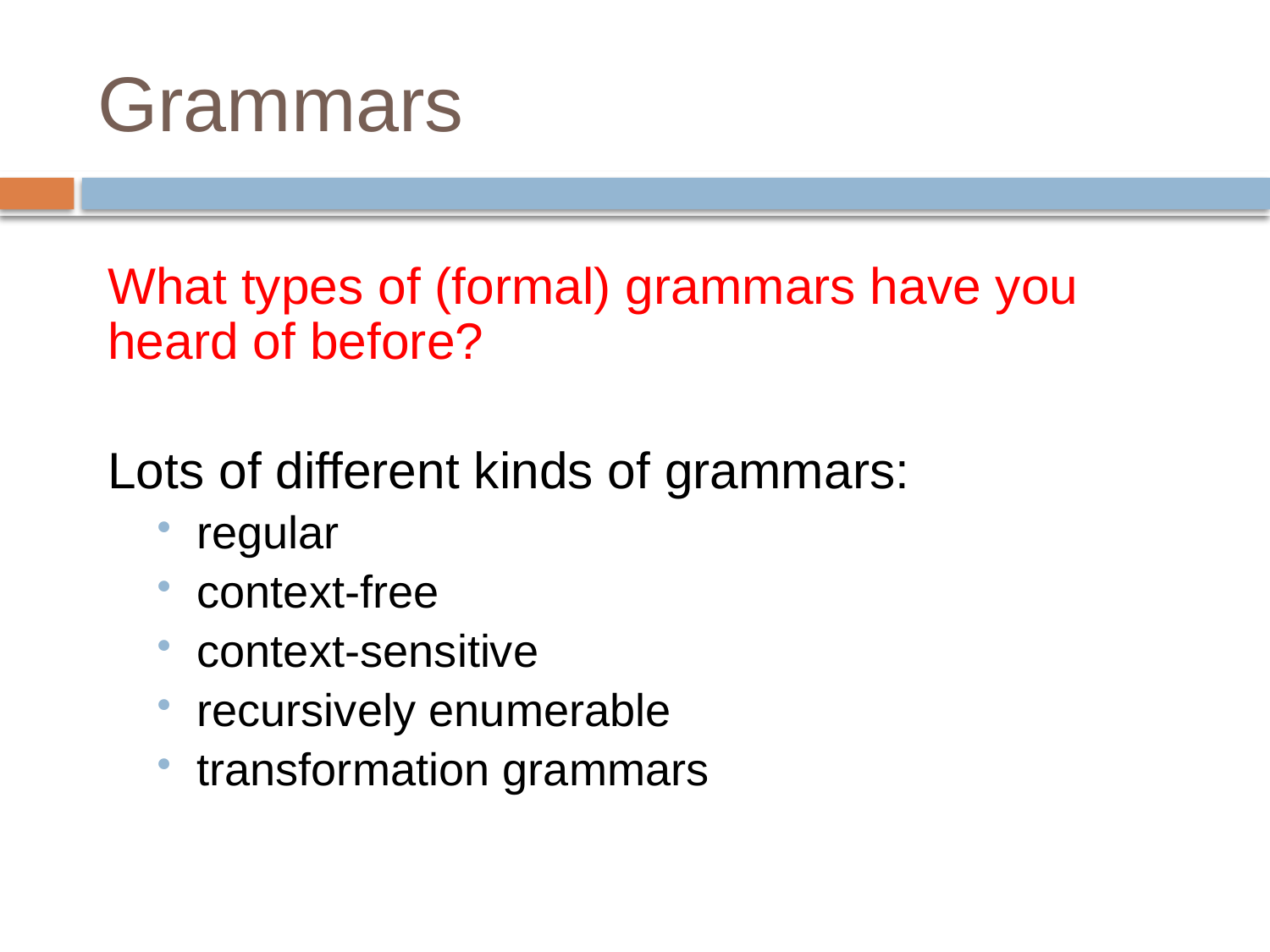

# Grammars
What types of (formal) grammars have you heard of before?
Lots of different kinds of grammars:
regular
context-free
context-sensitive
recursively enumerable
transformation grammars